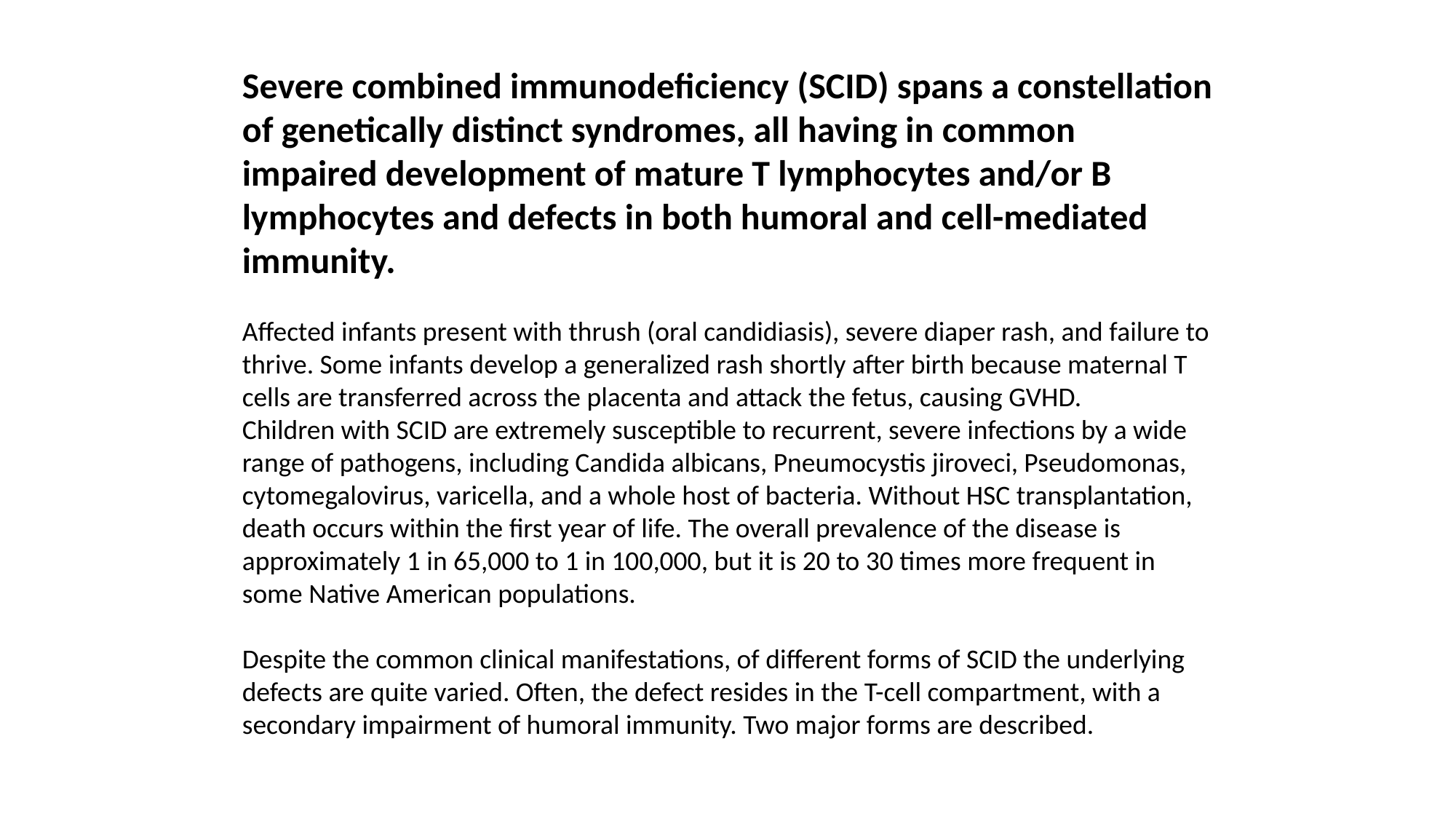

Severe combined immunodeficiency (SCID) spans a constellation of genetically distinct syndromes, all having in common impaired development of mature T lymphocytes and/or B lymphocytes and defects in both humoral and cell-mediated immunity.

Affected infants present with thrush (oral candidiasis), severe diaper rash, and failure to thrive. Some infants develop a generalized rash shortly after birth because maternal T cells are transferred across the placenta and attack the fetus, causing GVHD.
Children with SCID are extremely susceptible to recurrent, severe infections by a wide range of pathogens, including Candida albicans, Pneumocystis jiroveci, Pseudomonas, cytomegalovirus, varicella, and a whole host of bacteria. Without HSC transplantation, death occurs within the first year of life. The overall prevalence of the disease is approximately 1 in 65,000 to 1 in 100,000, but it is 20 to 30 times more frequent in some Native American populations.

Despite the common clinical manifestations, of different forms of SCID the underlying defects are quite varied. Often, the defect resides in the T-cell compartment, with a secondary impairment of humoral immunity. Two major forms are described.